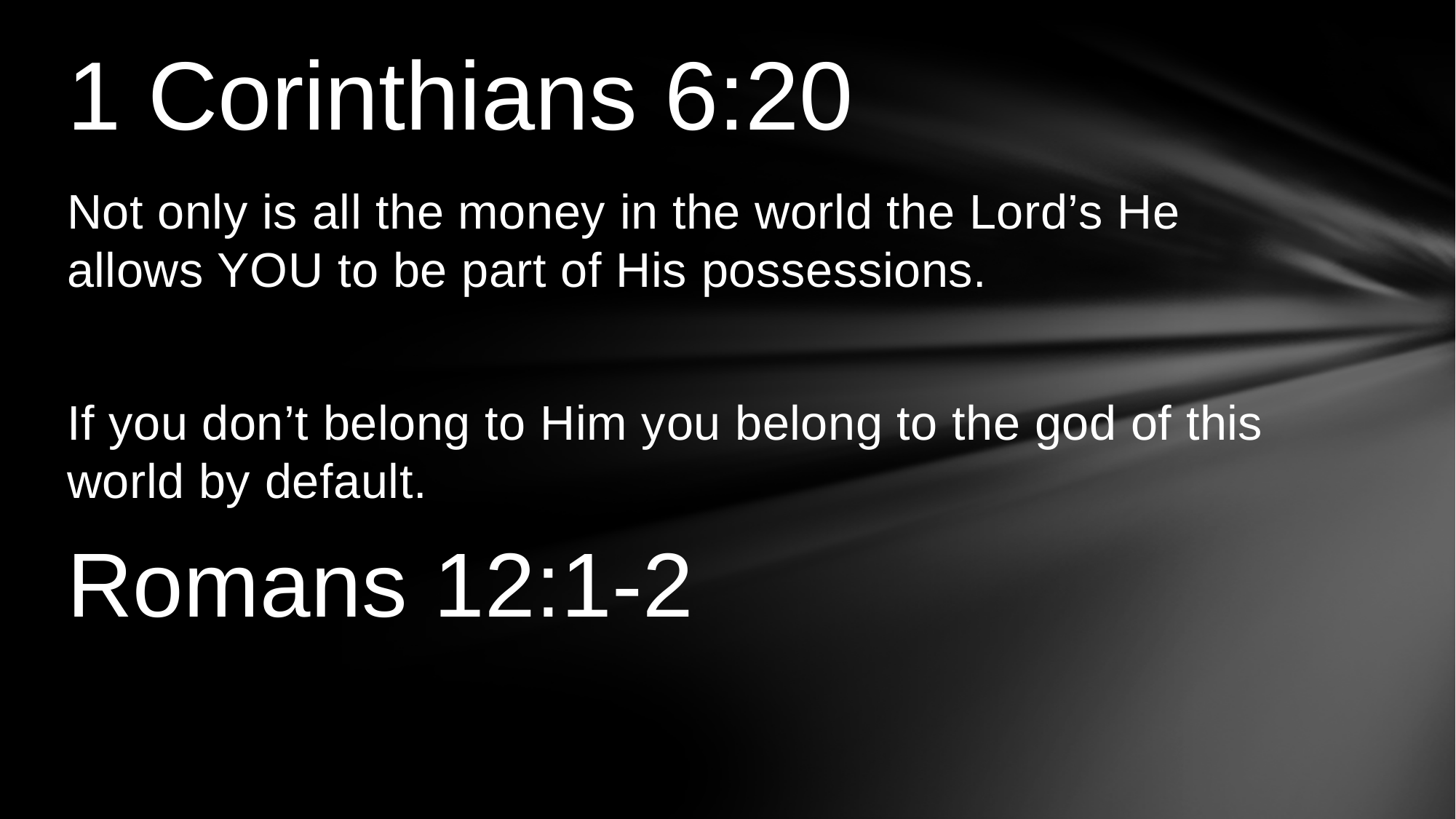

# 1 Corinthians 6:20
Not only is all the money in the world the Lord’s He allows YOU to be part of His possessions.

If you don’t belong to Him you belong to the god of this world by default.
Romans 12:1-2